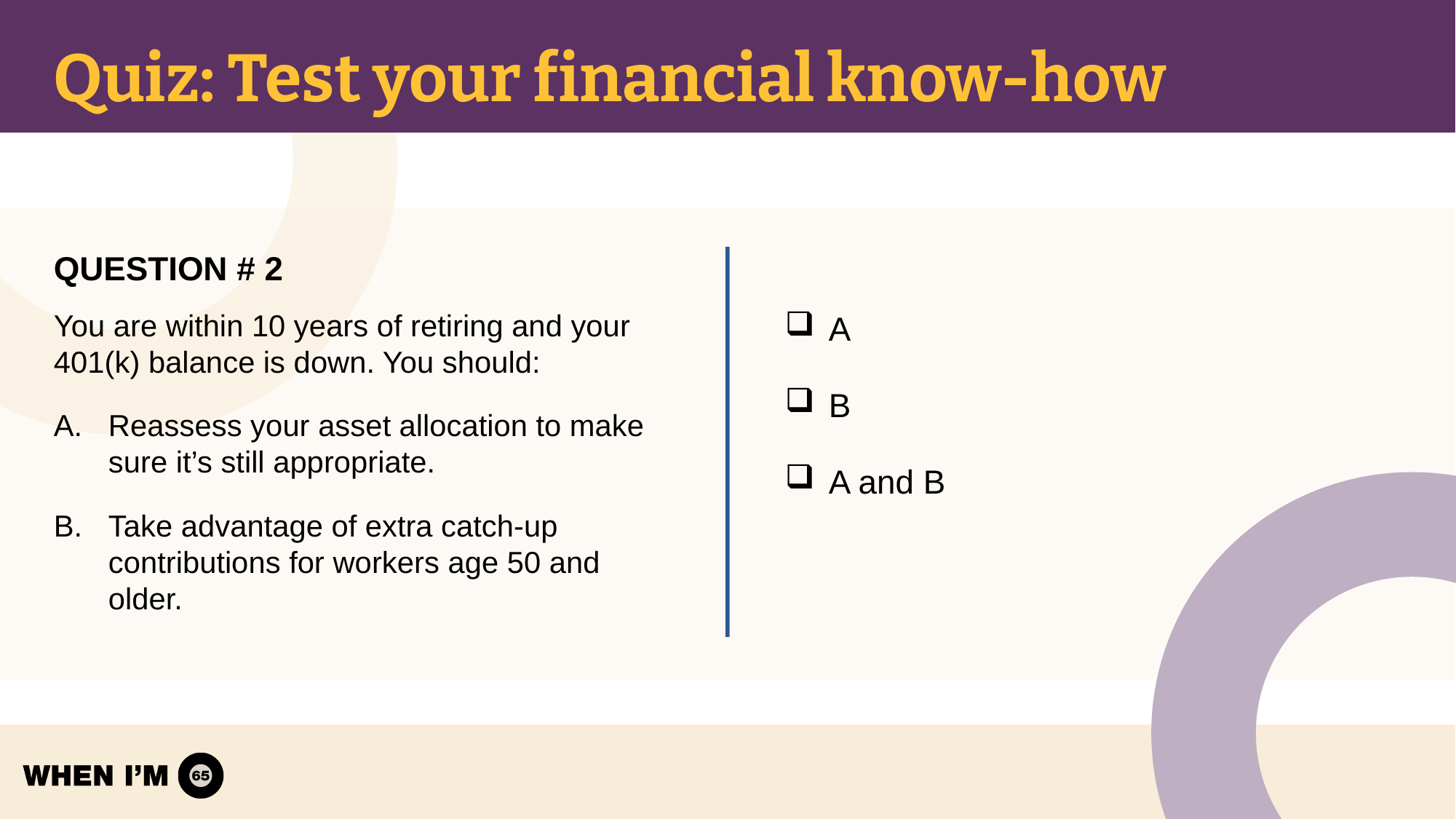

# Quiz: Test your financial know-how
QUESTION # 2
You are within 10 years of retiring and your 401(k) balance is down. You should:
Reassess your asset allocation to make sure it’s still appropriate.
Take advantage of extra catch-up contributions for workers age 50 and older.
A
B
A and B